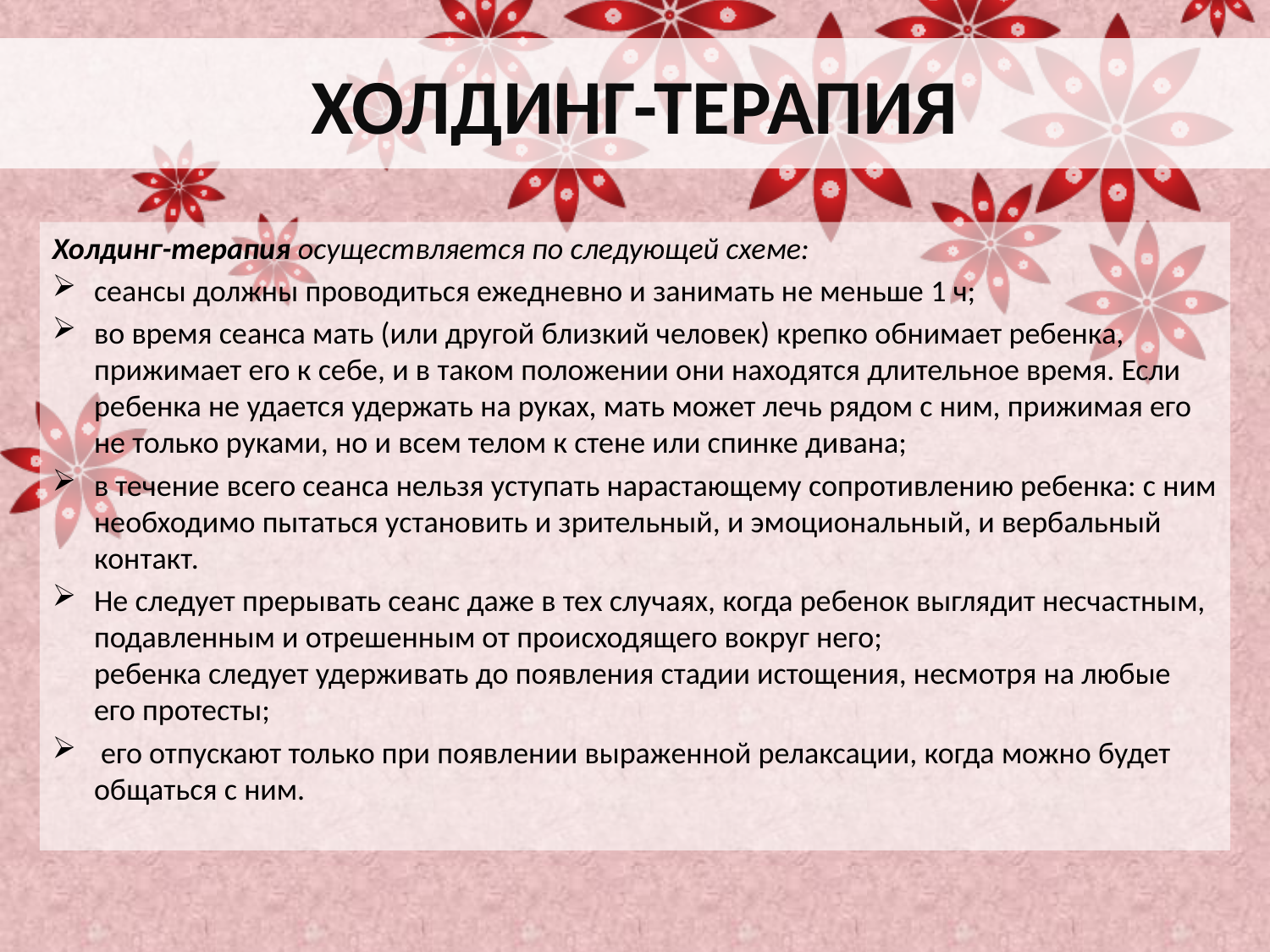

# ХОЛДИНГ-ТЕРАПИЯ
Холдинг-терапия осуществляется по следующей схеме:
сеансы должны проводиться ежедневно и занимать не меньше 1 ч;
во время сеанса мать (или другой близкий человек) крепко обнимает ребенка, прижимает его к себе, и в таком положении они находятся длительное время. Если ребенка не удается удержать на руках, мать может лечь рядом с ним, прижимая его не только руками, но и всем телом к стене или спинке дивана;
в течение всего сеанса нельзя уступать нарастающему сопротивлению ребенка: с ним необходимо пытаться установить и зрительный, и эмоциональный, и вербальный контакт.
Не следует прерывать сеанс даже в тех случаях, когда ребенок выглядит несчастным, подавленным и отрешенным от происходящего вокруг него; 
ребенка следует удерживать до появления стадии истощения, несмотря на любые его протесты;
 его отпускают только при появлении выраженной релаксации, когда можно будет общаться с ним.